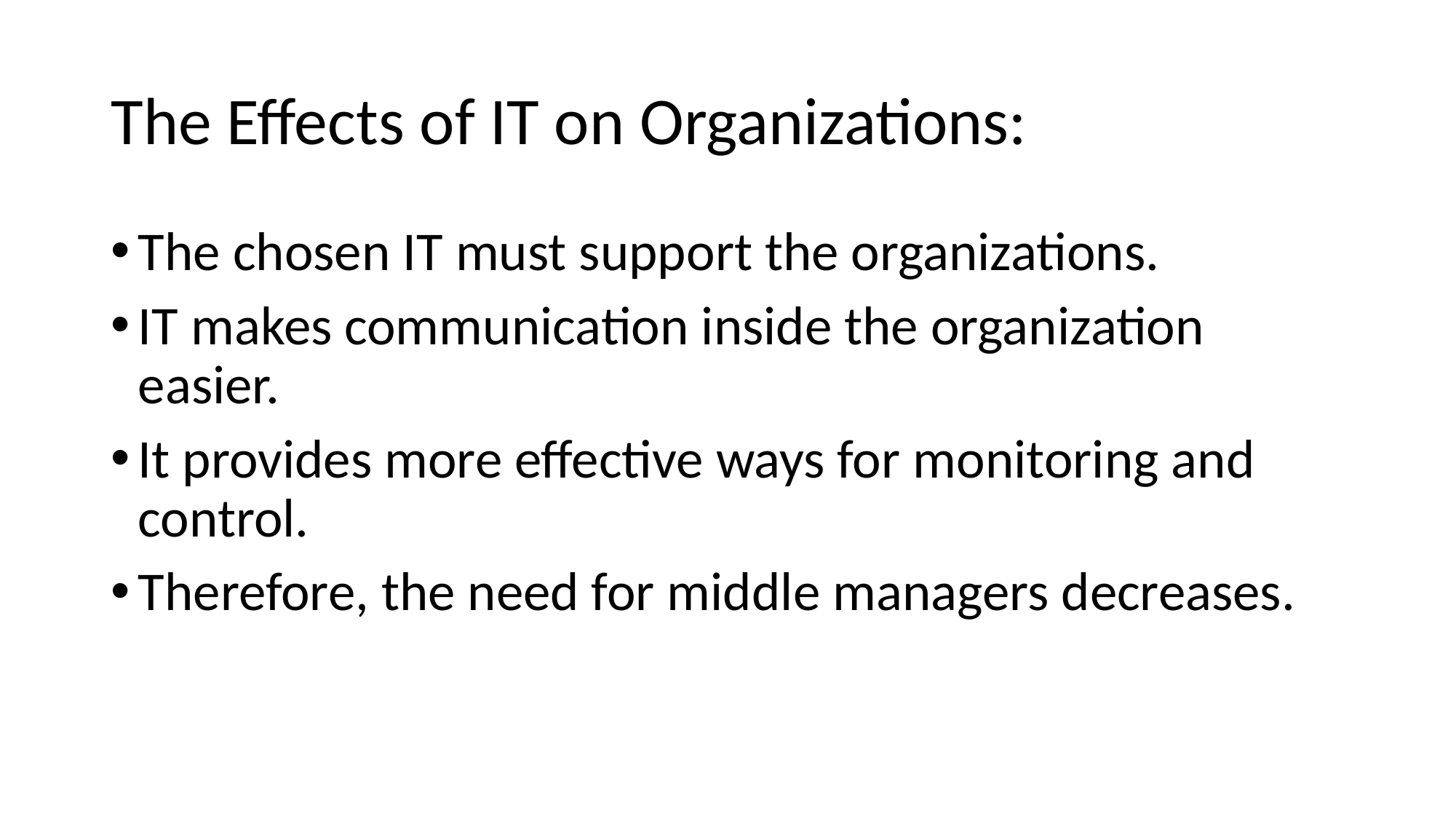

# The Effects of IT on Organizations:
The chosen IT must support the organizations.
IT makes communication inside the organization easier.
It provides more effective ways for monitoring and control.
Therefore, the need for middle managers decreases.